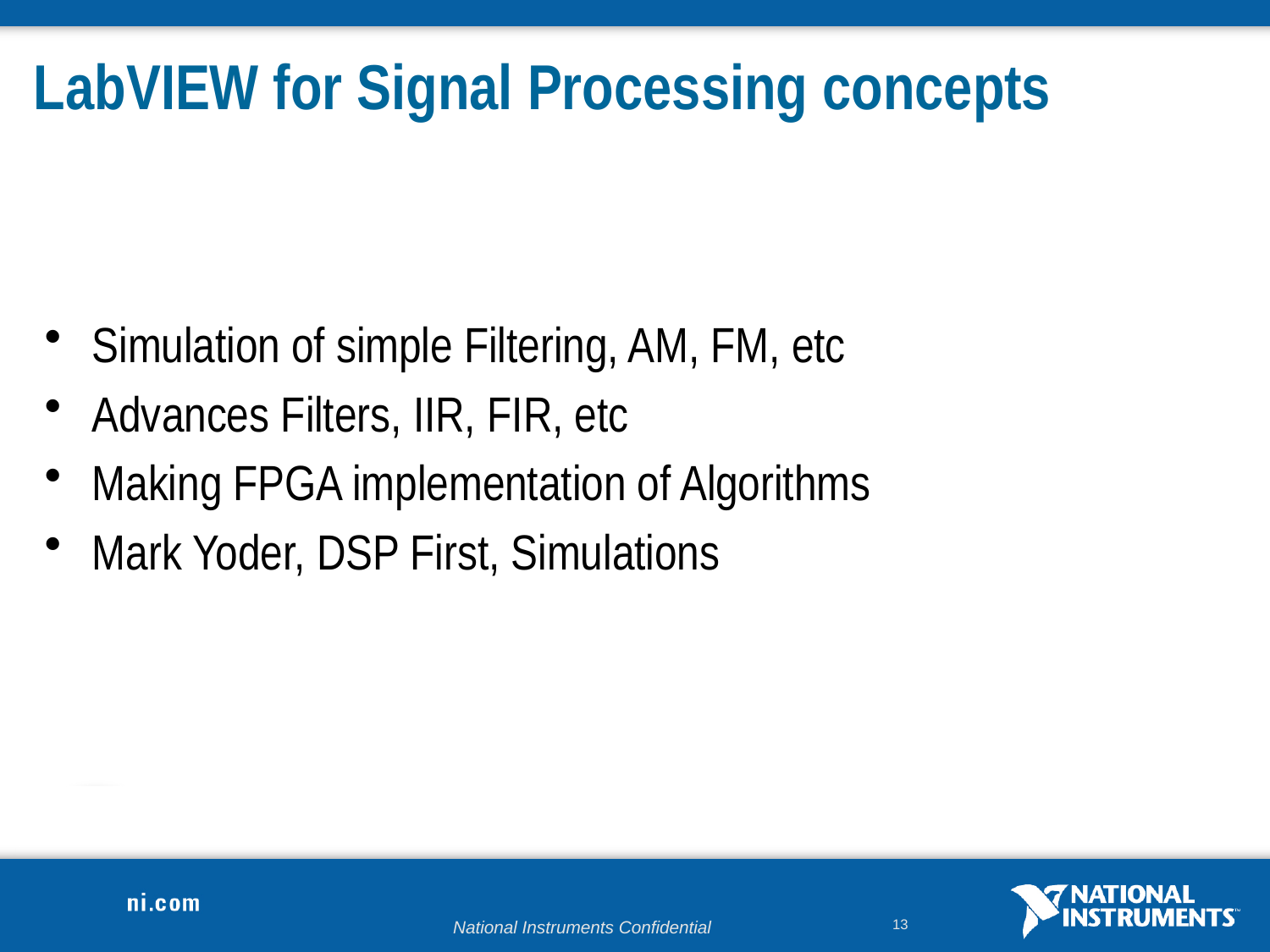

# LabVIEW for Signal Processing concepts
Simulation of simple Filtering, AM, FM, etc
Advances Filters, IIR, FIR, etc
Making FPGA implementation of Algorithms
Mark Yoder, DSP First, Simulations